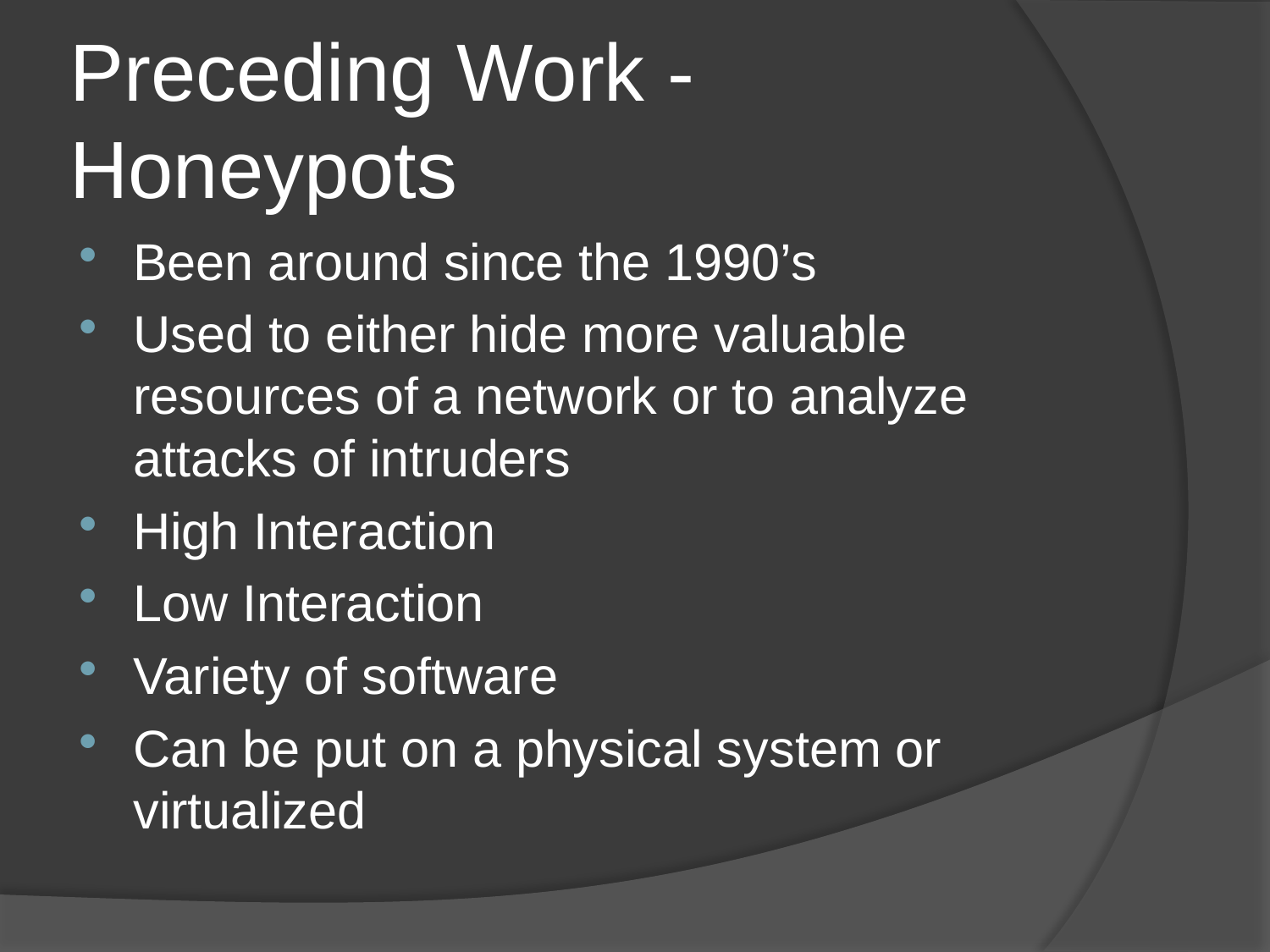

# Preceding Work - Honeypots
Been around since the 1990’s
Used to either hide more valuable resources of a network or to analyze attacks of intruders
High Interaction
Low Interaction
Variety of software
Can be put on a physical system or virtualized